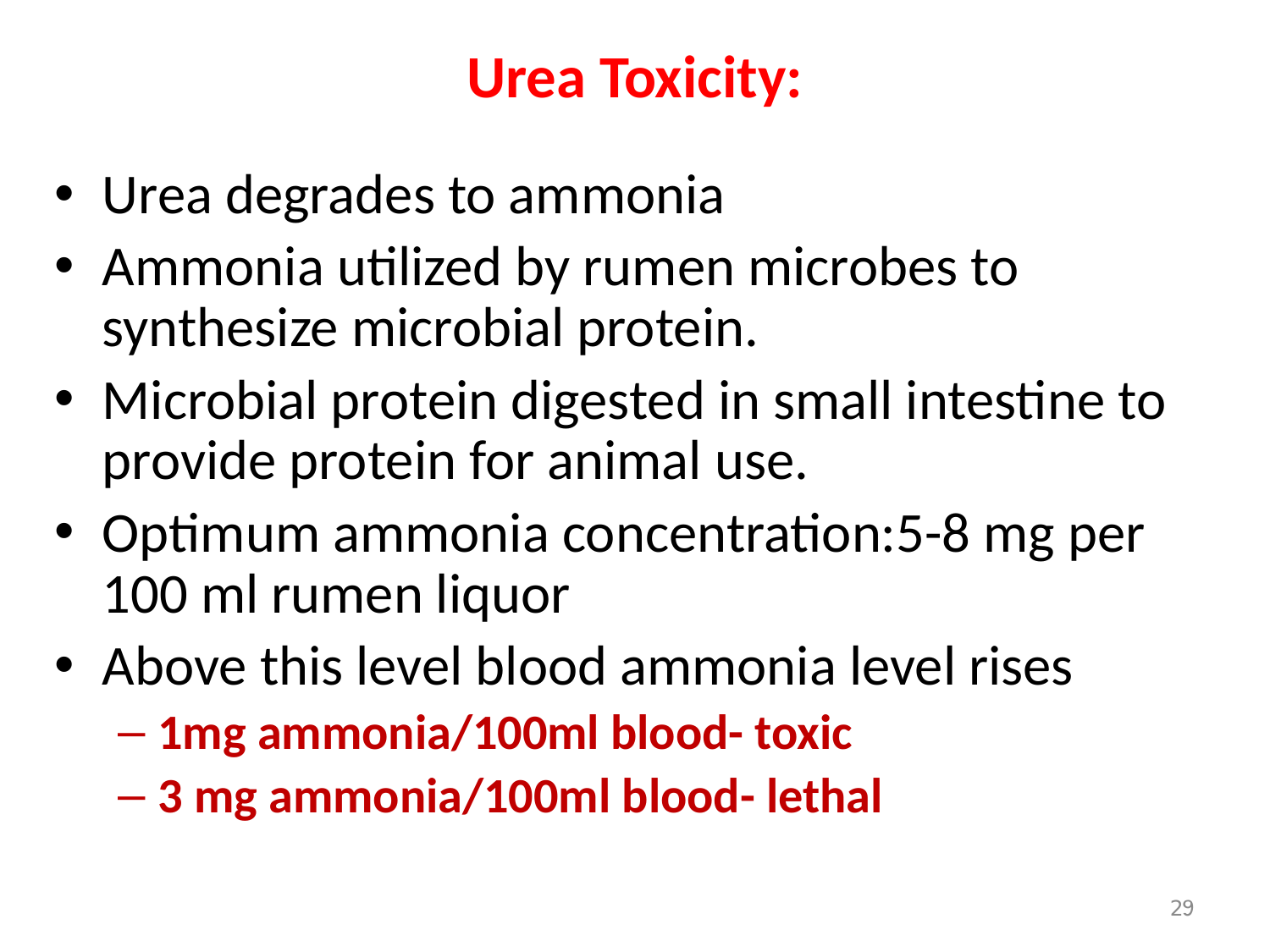

# Urea Toxicity:
Urea degrades to ammonia
Ammonia utilized by rumen microbes to synthesize microbial protein.
Microbial protein digested in small intestine to provide protein for animal use.
Optimum ammonia concentration:5-8 mg per 100 ml rumen liquor
Above this level blood ammonia level rises
1mg ammonia/100ml blood- toxic
3 mg ammonia/100ml blood- lethal
29